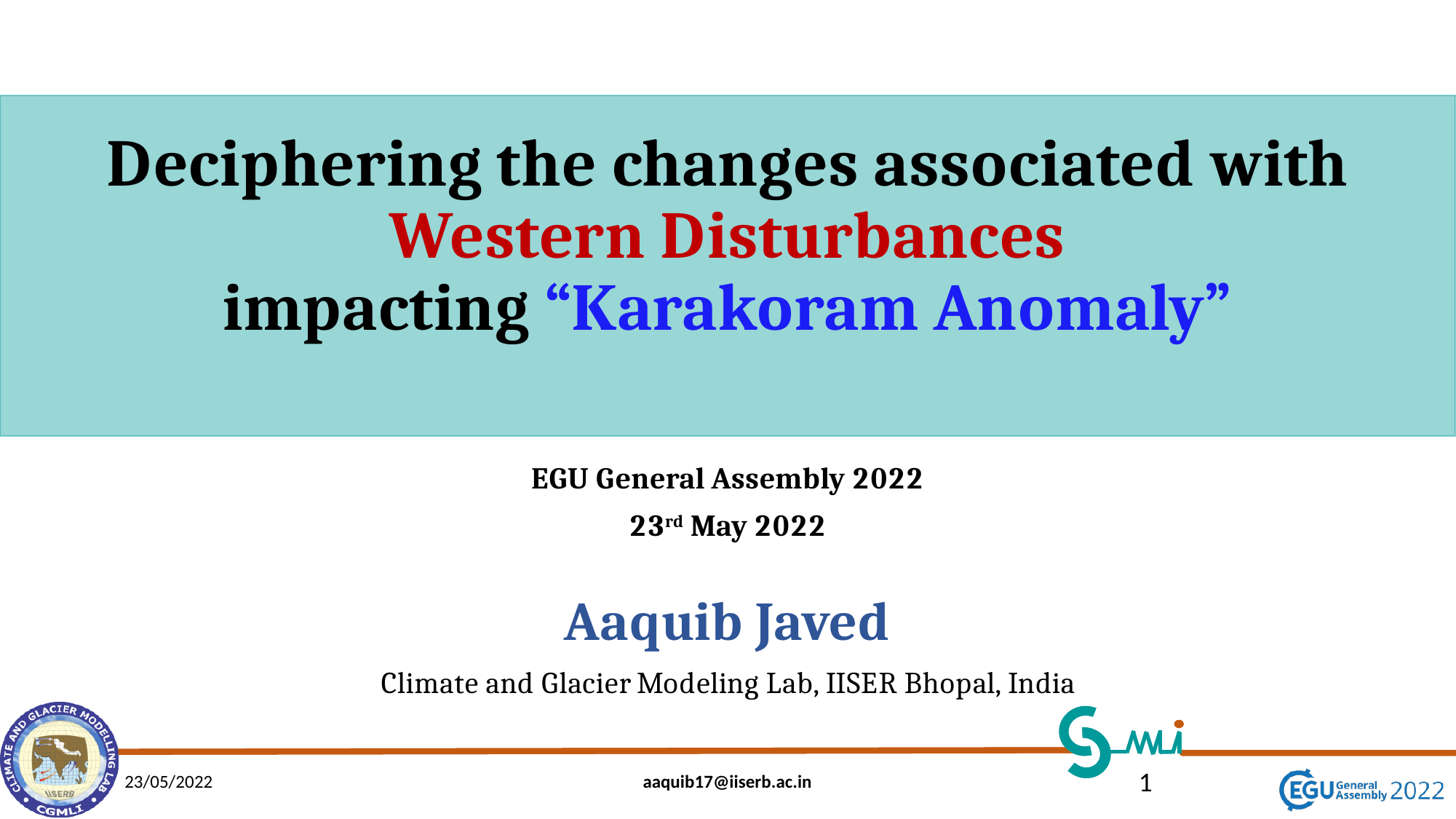

# Deciphering the changes associated with Western Disturbances impacting “Karakoram Anomaly”
EGU General Assembly 2022
23rd May 2022
Aaquib Javed
Climate and Glacier Modeling Lab, IISER Bhopal, India
1
23/05/2022
aaquib17@iiserb.ac.in